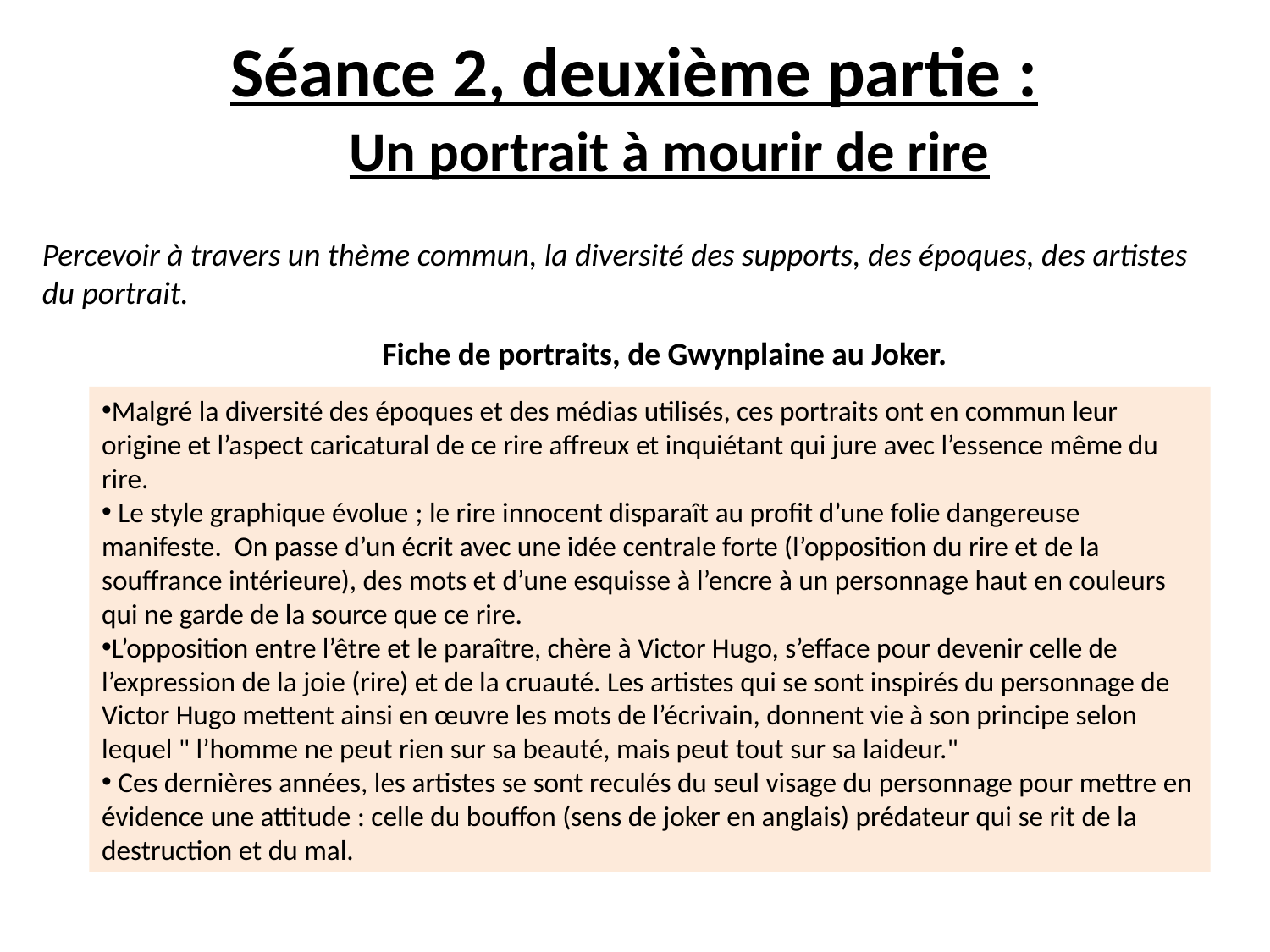

Séance 2, deuxième partie :
Un portrait à mourir de rire
Percevoir à travers un thème commun, la diversité des supports, des époques, des artistes du portrait.
Fiche de portraits, de Gwynplaine au Joker.
Malgré la diversité des époques et des médias utilisés, ces portraits ont en commun leur origine et l’aspect caricatural de ce rire affreux et inquiétant qui jure avec l’essence même du rire.
 Le style graphique évolue ; le rire innocent disparaît au profit d’une folie dangereuse manifeste.  On passe d’un écrit avec une idée centrale forte (l’opposition du rire et de la souffrance intérieure), des mots et d’une esquisse à l’encre à un personnage haut en couleurs qui ne garde de la source que ce rire.
L’opposition entre l’être et le paraître, chère à Victor Hugo, s’efface pour devenir celle de l’expression de la joie (rire) et de la cruauté. Les artistes qui se sont inspirés du personnage de Victor Hugo mettent ainsi en œuvre les mots de l’écrivain, donnent vie à son principe selon lequel " l’homme ne peut rien sur sa beauté, mais peut tout sur sa laideur."
 Ces dernières années, les artistes se sont reculés du seul visage du personnage pour mettre en évidence une attitude : celle du bouffon (sens de joker en anglais) prédateur qui se rit de la destruction et du mal.